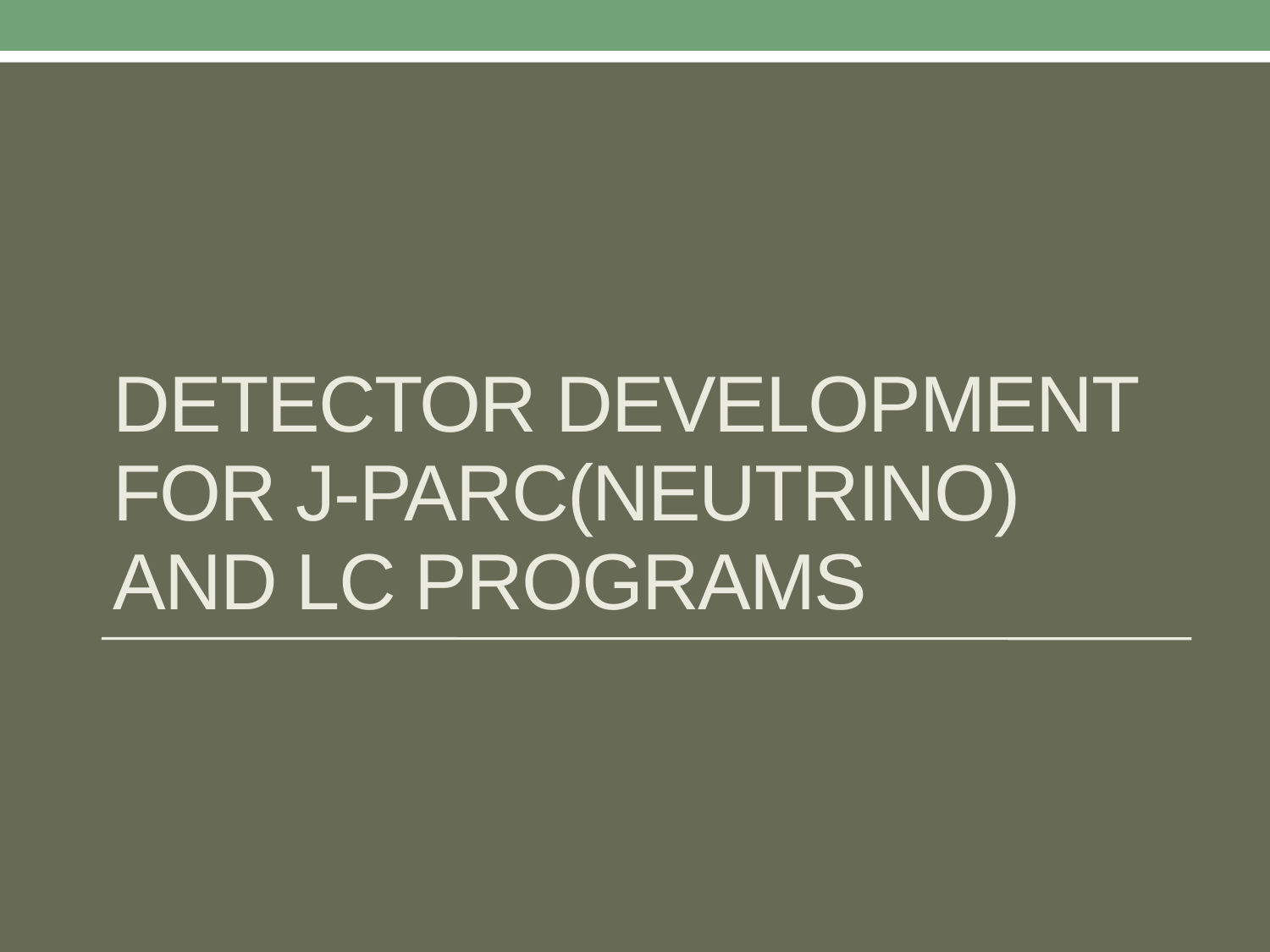

# Detector development for J-Parc(Neutrino)  and LC programs